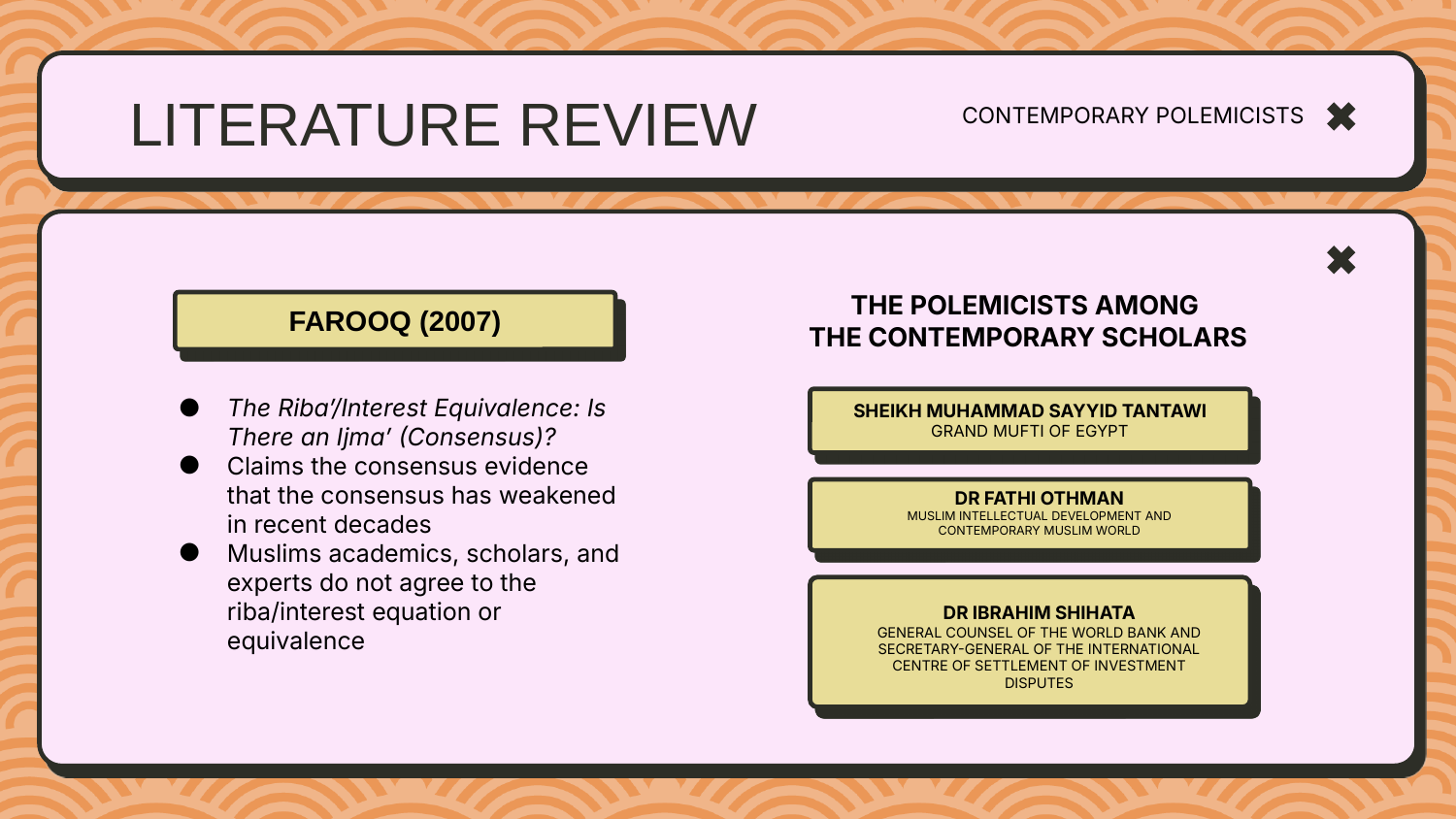

# LITERATURE REVIEW
CONTEMPORARY POLEMICISTS
THE POLEMICISTS AMONG
THE CONTEMPORARY SCHOLARS
FAROOQ (2007)

The Riba’/Interest Equivalence: Is There an Ijma’ (Consensus)?
Claims the consensus evidence that the consensus has weakened in recent decades
Muslims academics, scholars, and experts do not agree to the riba/interest equation or equivalence
SHEIKH MUHAMMAD SAYYID TANTAWI
GRAND MUFTI OF EGYPT

DR FATHI OTHMAN
MUSLIM INTELLECTUAL DEVELOPMENT AND CONTEMPORARY MUSLIM WORLD

DR IBRAHIM SHIHATA
GENERAL COUNSEL OF THE WORLD BANK AND SECRETARY-GENERAL OF THE INTERNATIONAL CENTRE OF SETTLEMENT OF INVESTMENT DISPUTES